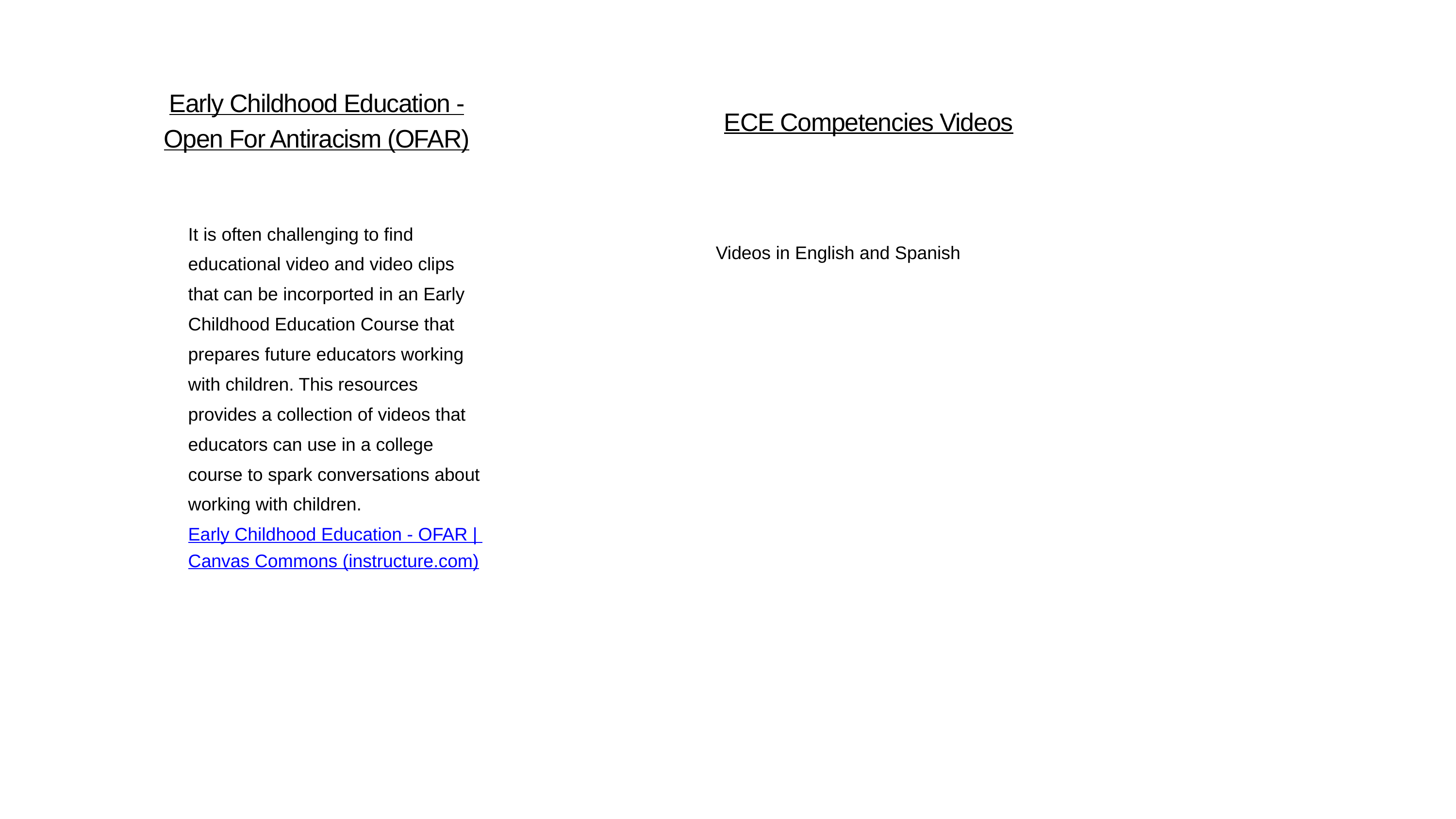

Early Childhood Education -Open For Antiracism (OFAR)

ECE Competencies Videos
It is often challenging to find educational video and video clips that can be incorported in an Early Childhood Education Course that prepares future educators working with children. This resources provides a collection of videos that educators can use in a college course to spark conversations about working with children.
Early Childhood Education - OFAR | Canvas Commons (instructure.com)

Videos in English and Spanish